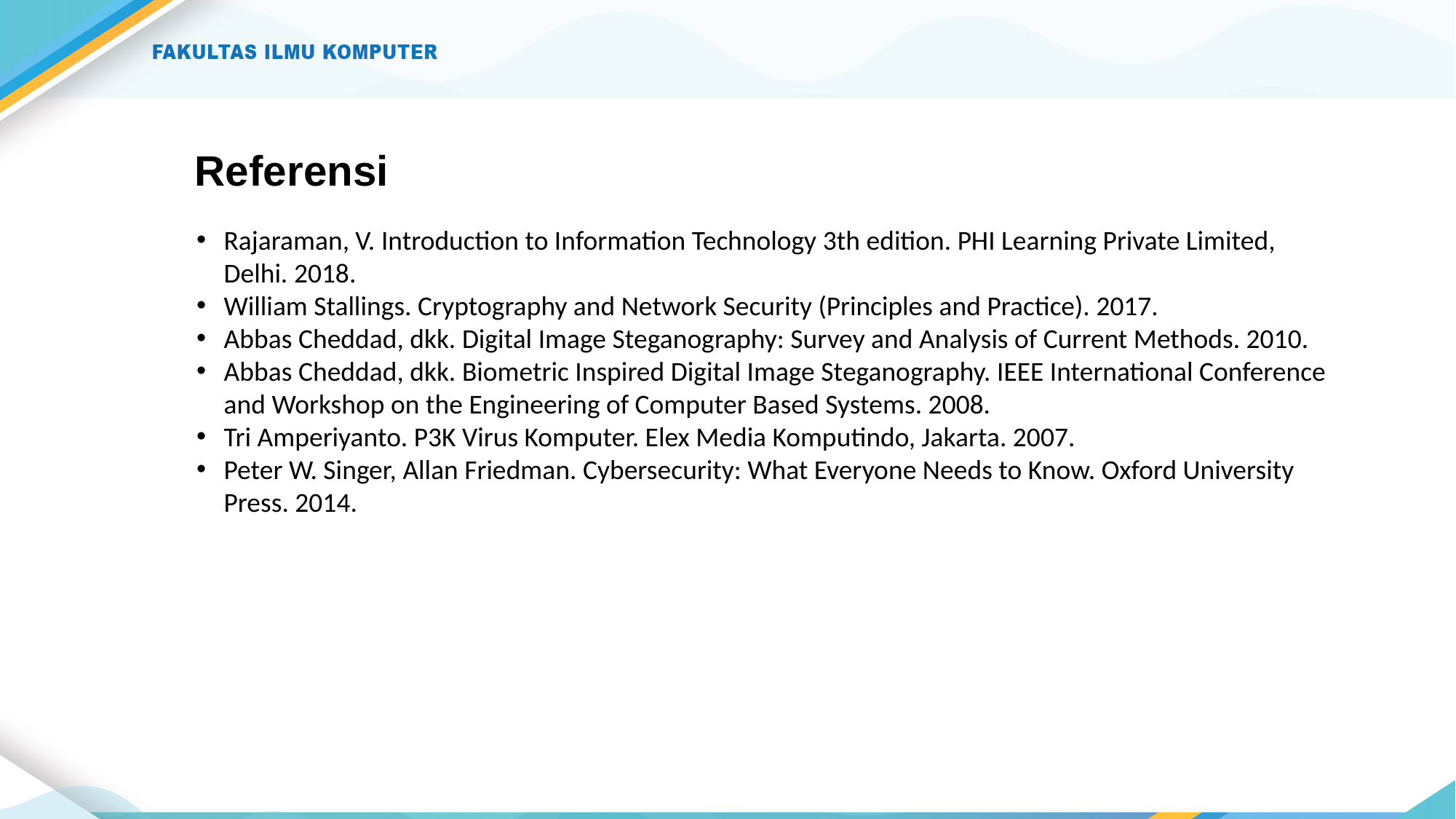

# Referensi
Rajaraman, V. Introduction to Information Technology 3th edition. PHI Learning Private Limited, Delhi. 2018.
William Stallings. Cryptography and Network Security (Principles and Practice). 2017.
Abbas Cheddad, dkk. Digital Image Steganography: Survey and Analysis of Current Methods. 2010.
Abbas Cheddad, dkk. Biometric Inspired Digital Image Steganography. IEEE International Conference and Workshop on the Engineering of Computer Based Systems. 2008.
Tri Amperiyanto. P3K Virus Komputer. Elex Media Komputindo, Jakarta. 2007.
Peter W. Singer, Allan Friedman. Cybersecurity: What Everyone Needs to Know. Oxford University Press. 2014.